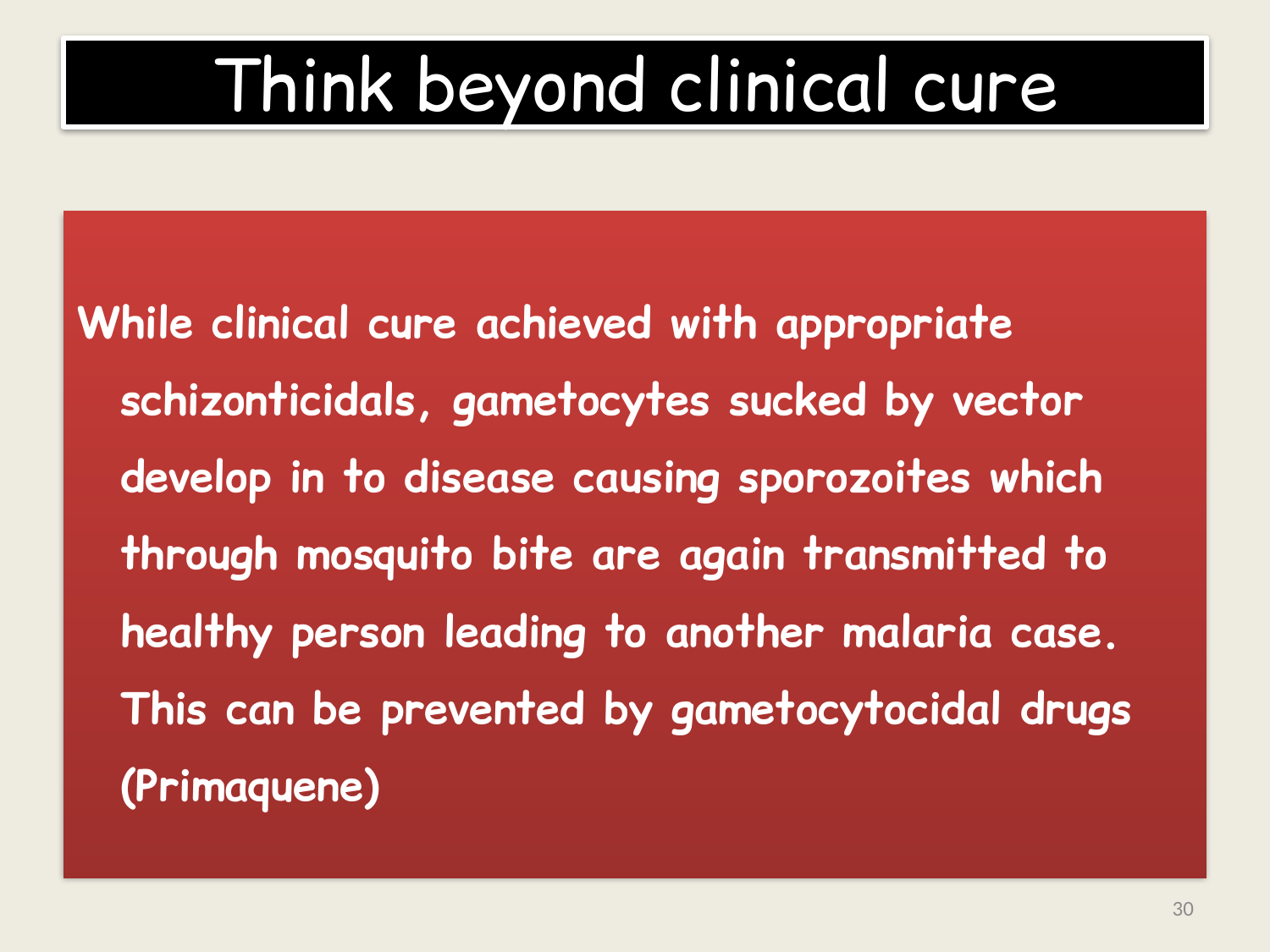

# Think beyond clinical cure

While clinical cure achieved with appropriate schizonticidals, gametocytes sucked by vector develop in to disease causing sporozoites which through mosquito bite are again transmitted to healthy person leading to another malaria case.
	This can be prevented by gametocytocidal drugs (Primaquene)

30